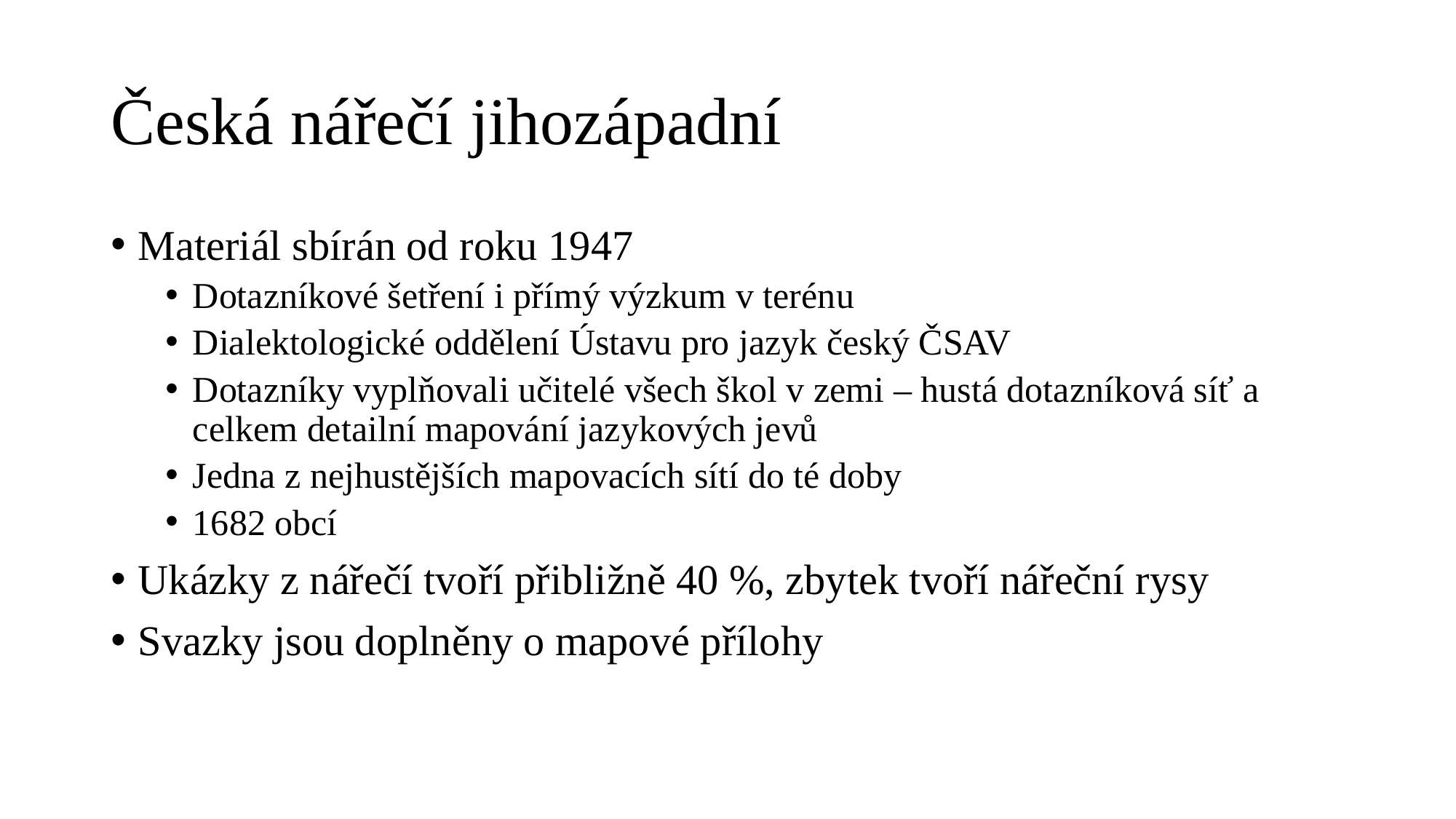

# Česká nářečí jihozápadní
Materiál sbírán od roku 1947
Dotazníkové šetření i přímý výzkum v terénu
Dialektologické oddělení Ústavu pro jazyk český ČSAV
Dotazníky vyplňovali učitelé všech škol v zemi – hustá dotazníková síť a celkem detailní mapování jazykových jevů
Jedna z nejhustějších mapovacích sítí do té doby
1682 obcí
Ukázky z nářečí tvoří přibližně 40 %, zbytek tvoří nářeční rysy
Svazky jsou doplněny o mapové přílohy